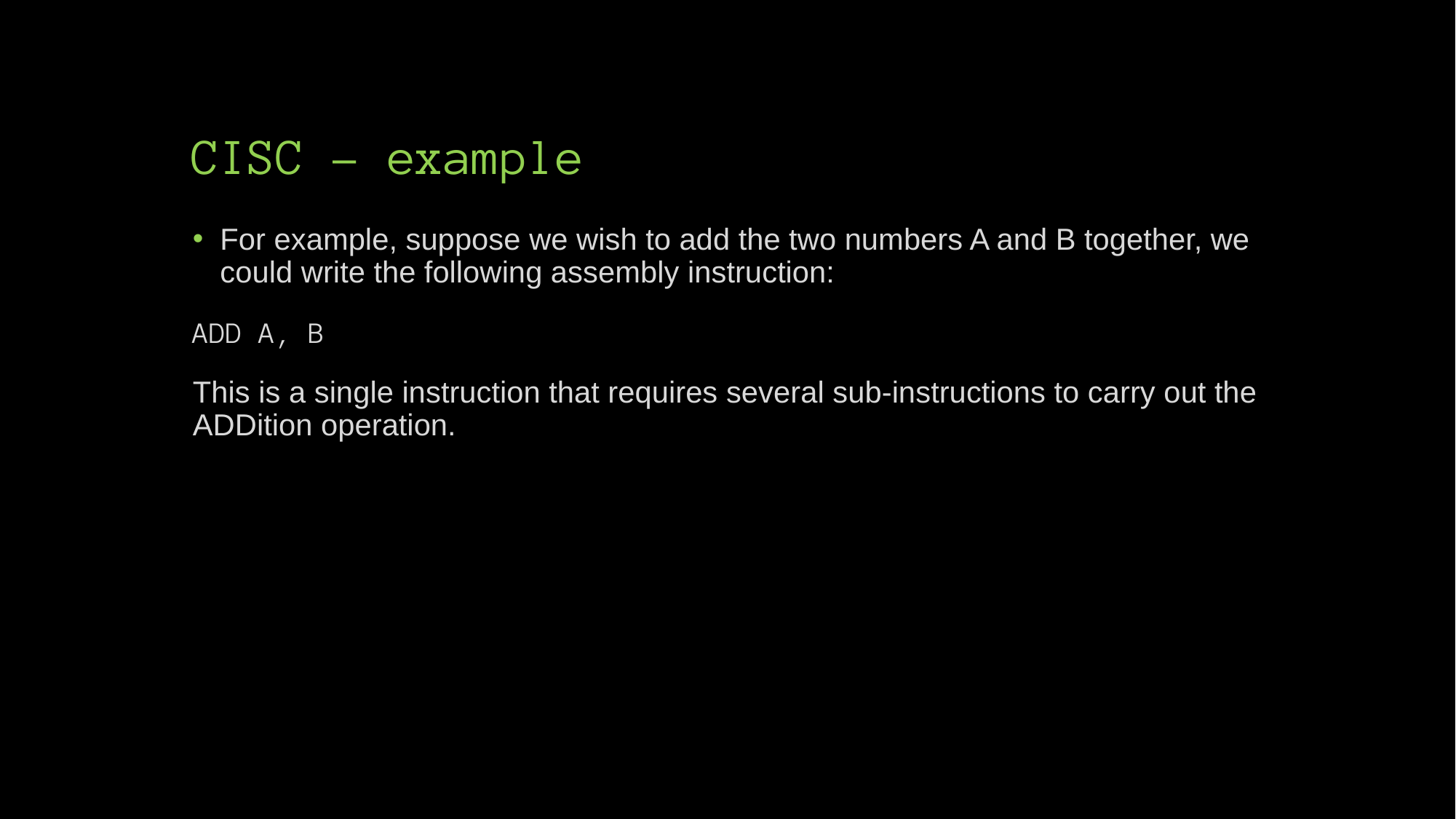

# CISC - example
For example, suppose we wish to add the two numbers A and B together, we could write the following assembly instruction:
ADD A, B
This is a single instruction that requires several sub-instructions to carry out the ADDition operation.